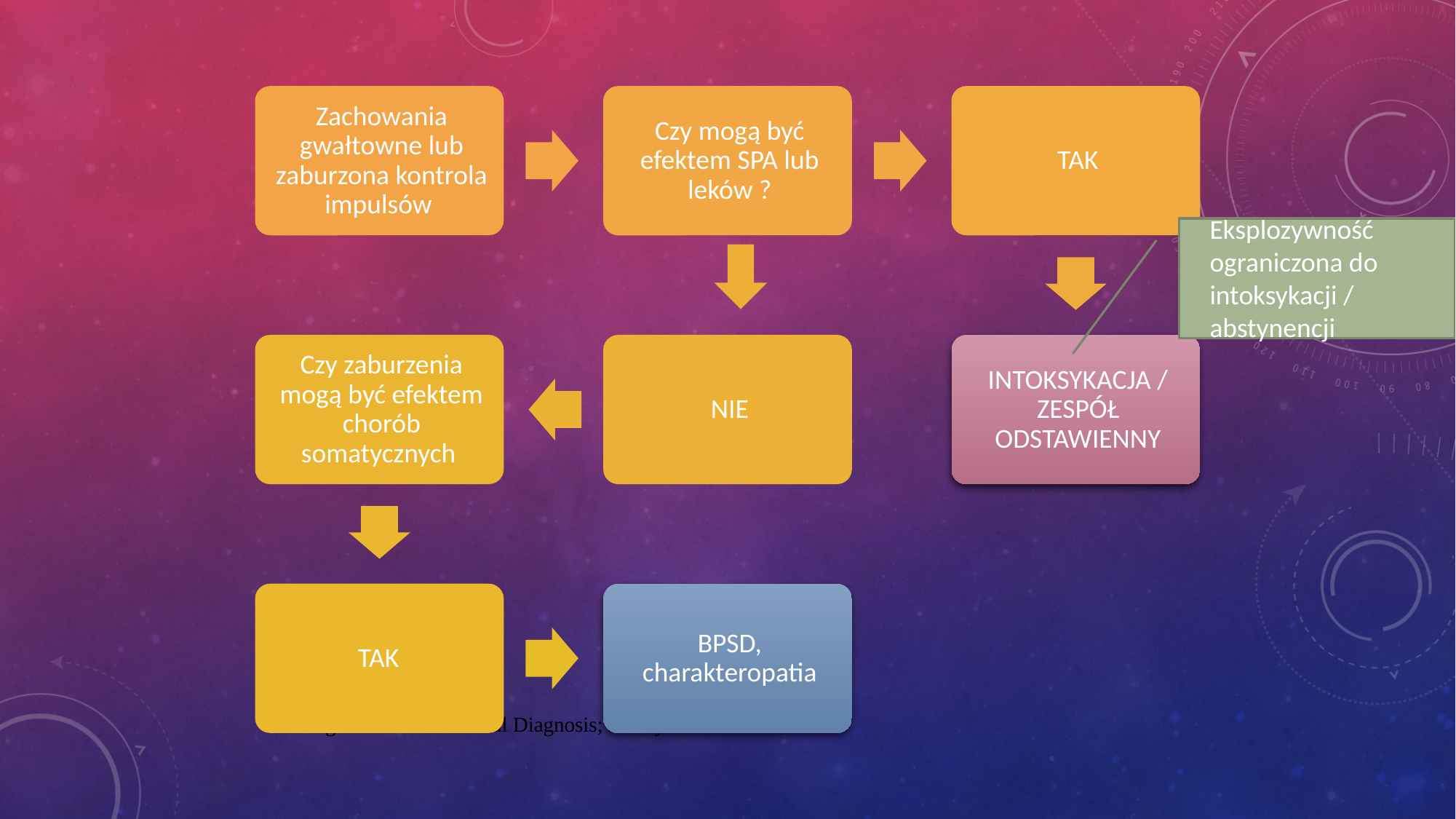

Zachowania gwałtowne lub zaburzona kontrola impulsów

Czy mogą być efektem SPA lub leków ?

TAK

INTOKSYKACJA / ZESPÓŁ ODSTAWIENNY

NIE

Czy zaburzenia mogą być efektem chorób somatycznych

TAK

BPSD, charakteropatia
Eksplozywność ograniczona do intoksykacji / abstynencji

wg DSM-5 Differential Diagnosis; zmodyfkikowane AC